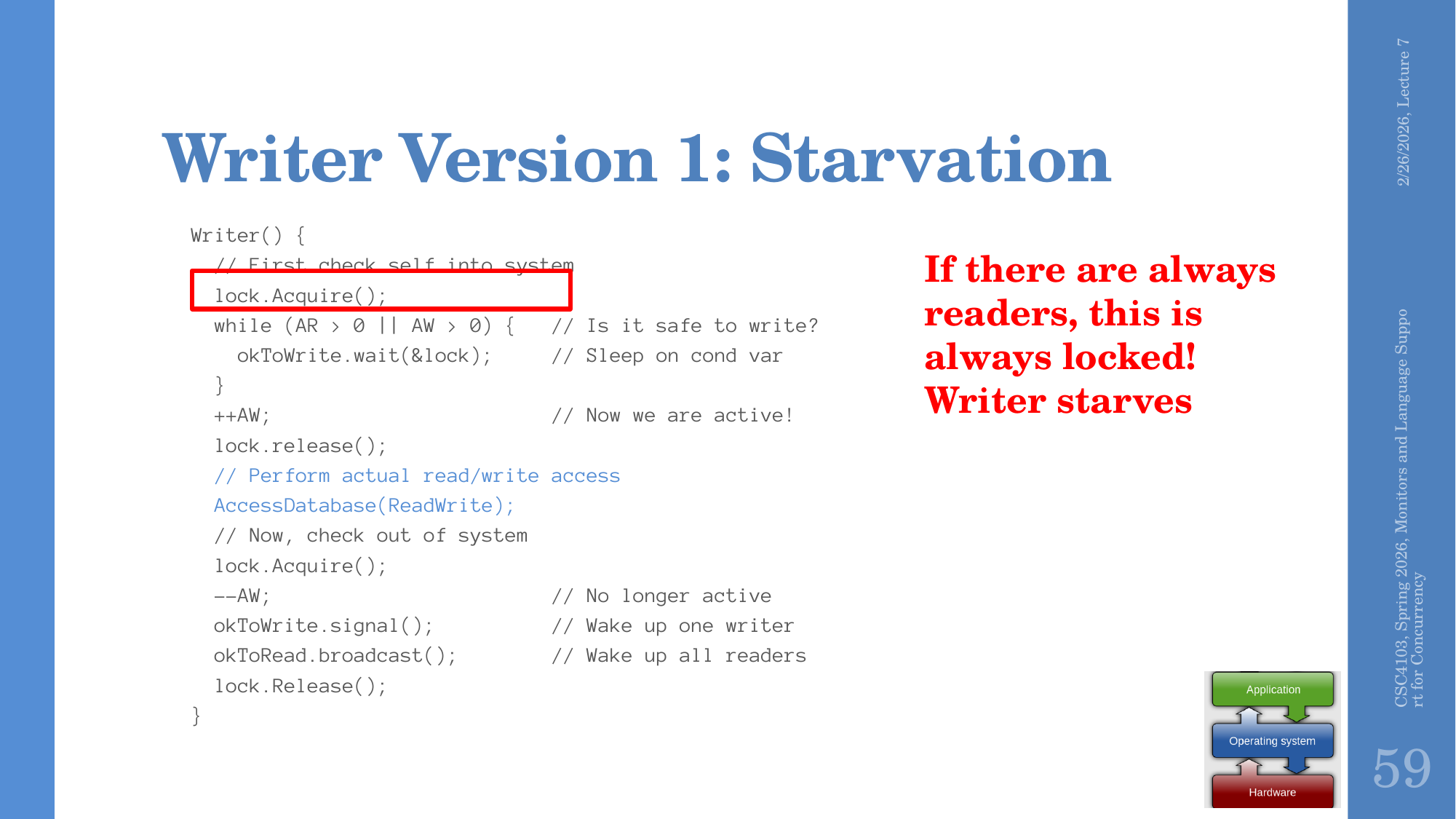

# Writer Version 1: Starvation
2/26/2026, Lecture 7
Writer() {
  // First check self into system
  lock.Acquire();
  while (AR > 0 || AW > 0) {   // Is it safe to write?
    okToWrite.wait(&lock);     // Sleep on cond var
  }
  ++AW;                        // Now we are active!
  lock.release();
  // Perform actual read/write access
  AccessDatabase(ReadWrite);
  // Now, check out of system
  lock.Acquire();
  --AW;                        // No longer active
  okToWrite.signal();          // Wake up one writer
  okToRead.broadcast();        // Wake up all readers
  lock.Release();
}
If there are always readers, this is always locked! Writer starves

CSC4103, Spring 2026, Monitors and Language Support for Concurrency
59